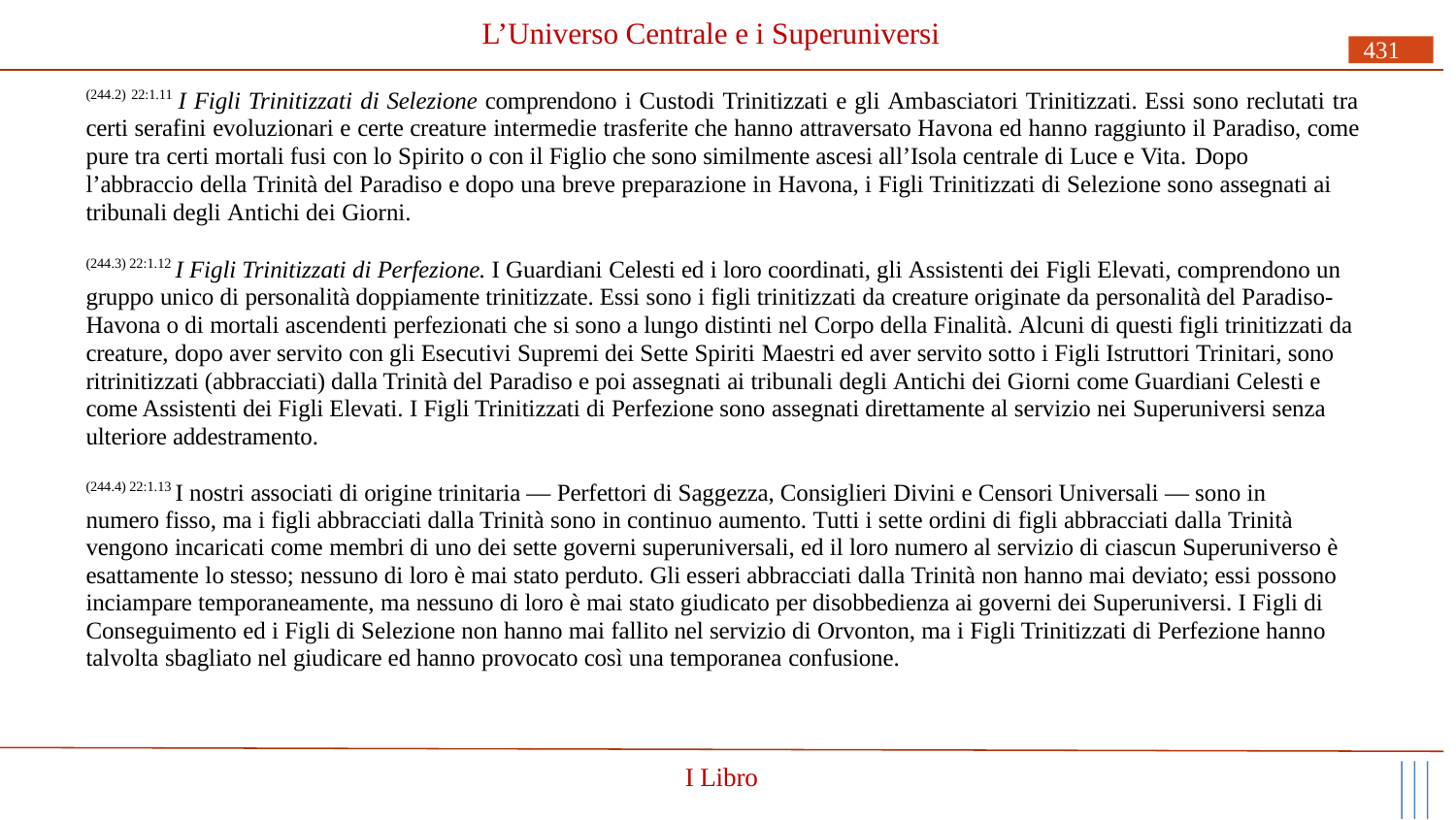

# L’Universo Centrale e i Superuniversi
431

(244.2) 22:1.11 I Figli Trinitizzati di Selezione comprendono i Custodi Trinitizzati e gli Ambasciatori Trinitizzati. Essi sono reclutati tra  certi serafini evoluzionari e certe creature intermedie trasferite che hanno attraversato Havona ed hanno raggiunto il Paradiso, come  pure tra certi mortali fusi con lo Spirito o con il Figlio che sono similmente ascesi all’Isola centrale di Luce e Vita. Dopo
l’abbraccio della Trinità del Paradiso e dopo una breve preparazione in Havona, i Figli Trinitizzati di Selezione sono assegnati ai  tribunali degli Antichi dei Giorni.

(244.3) 22:1.12 I Figli Trinitizzati di Perfezione. I Guardiani Celesti ed i loro coordinati, gli Assistenti dei Figli Elevati, comprendono un  gruppo unico di personalità doppiamente trinitizzate. Essi sono i figli trinitizzati da creature originate da personalità del Paradiso-  Havona o di mortali ascendenti perfezionati che si sono a lungo distinti nel Corpo della Finalità. Alcuni di questi figli trinitizzati da  creature, dopo aver servito con gli Esecutivi Supremi dei Sette Spiriti Maestri ed aver servito sotto i Figli Istruttori Trinitari, sono  ritrinitizzati (abbracciati) dalla Trinità del Paradiso e poi assegnati ai tribunali degli Antichi dei Giorni come Guardiani Celesti e  come Assistenti dei Figli Elevati. I Figli Trinitizzati di Perfezione sono assegnati direttamente al servizio nei Superuniversi senza  ulteriore addestramento.

(244.4) 22:1.13 I nostri associati di origine trinitaria — Perfettori di Saggezza, Consiglieri Divini e Censori Universali — sono in  numero fisso, ma i figli abbracciati dalla Trinità sono in continuo aumento. Tutti i sette ordini di figli abbracciati dalla Trinità  vengono incaricati come membri di uno dei sette governi superuniversali, ed il loro numero al servizio di ciascun Superuniverso è  esattamente lo stesso; nessuno di loro è mai stato perduto. Gli esseri abbracciati dalla Trinità non hanno mai deviato; essi possono  inciampare temporaneamente, ma nessuno di loro è mai stato giudicato per disobbedienza ai governi dei Superuniversi. I Figli di  Conseguimento ed i Figli di Selezione non hanno mai fallito nel servizio di Orvonton, ma i Figli Trinitizzati di Perfezione hanno  talvolta sbagliato nel giudicare ed hanno provocato così una temporanea confusione.

I Libro